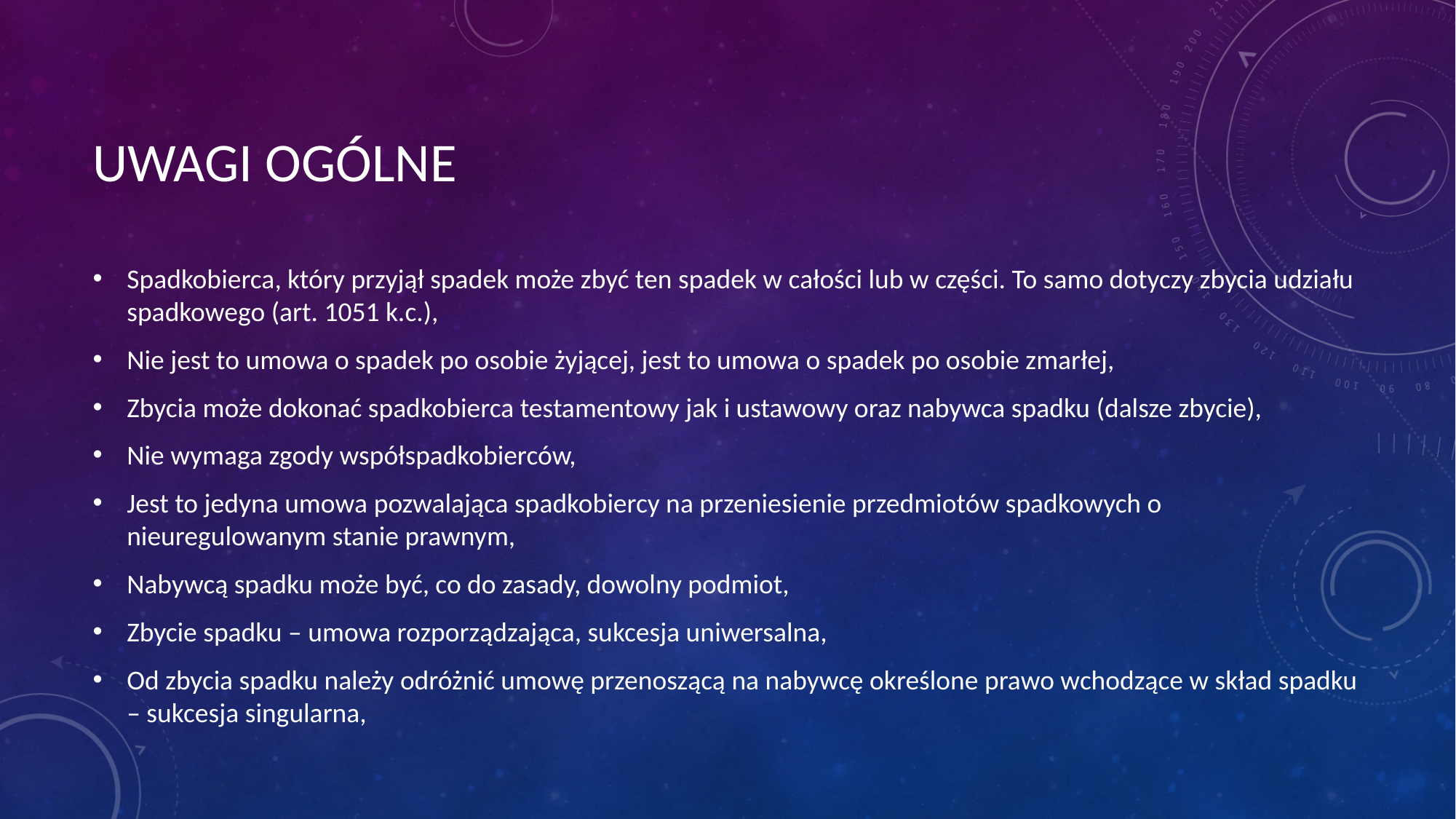

# Uwagi ogólne
Spadkobierca, który przyjął spadek może zbyć ten spadek w całości lub w części. To samo dotyczy zbycia udziału spadkowego (art. 1051 k.c.),
Nie jest to umowa o spadek po osobie żyjącej, jest to umowa o spadek po osobie zmarłej,
Zbycia może dokonać spadkobierca testamentowy jak i ustawowy oraz nabywca spadku (dalsze zbycie),
Nie wymaga zgody współspadkobierców,
Jest to jedyna umowa pozwalająca spadkobiercy na przeniesienie przedmiotów spadkowych o nieuregulowanym stanie prawnym,
Nabywcą spadku może być, co do zasady, dowolny podmiot,
Zbycie spadku – umowa rozporządzająca, sukcesja uniwersalna,
Od zbycia spadku należy odróżnić umowę przenoszącą na nabywcę określone prawo wchodzące w skład spadku – sukcesja singularna,